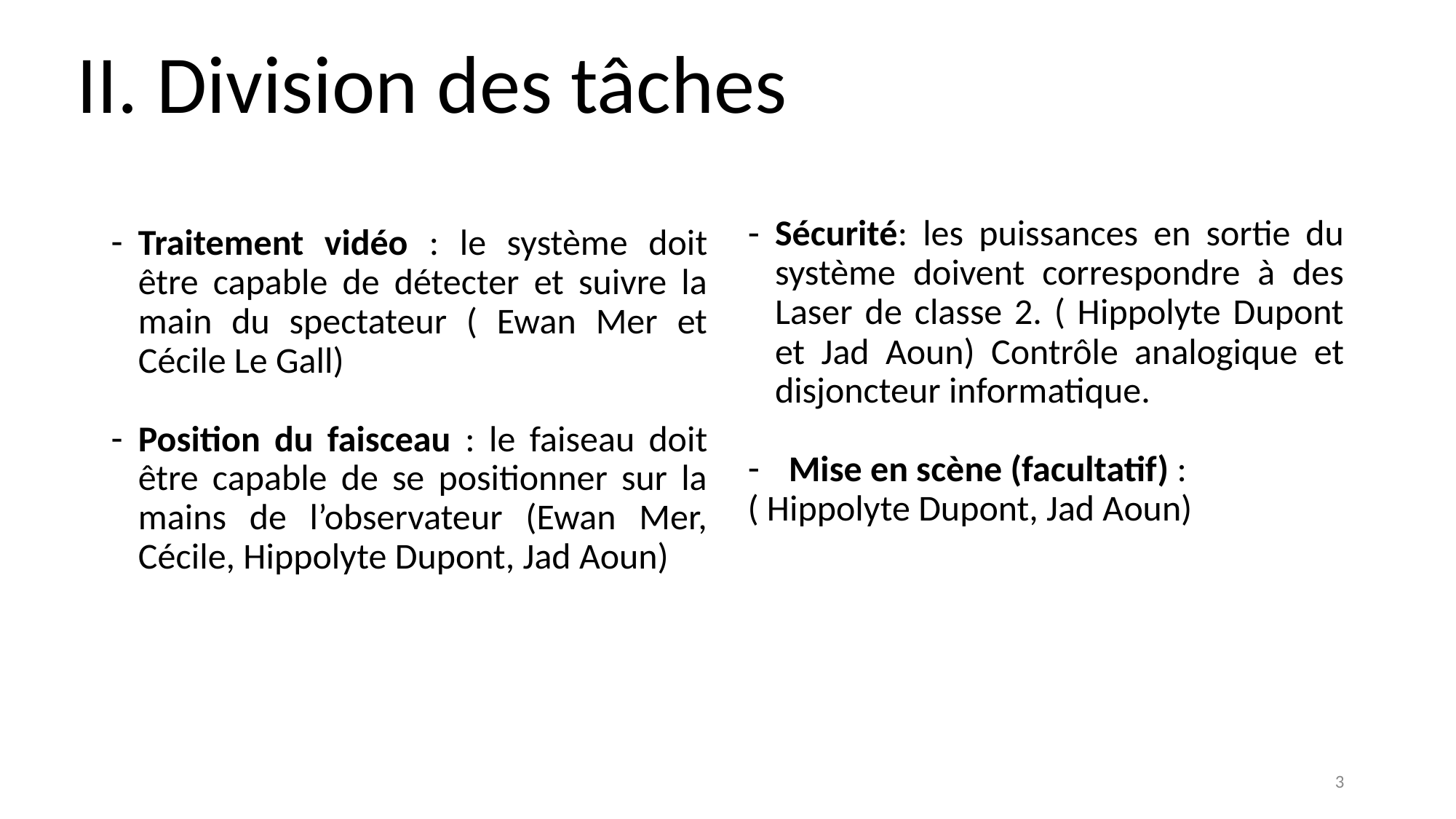

# II. Division des tâches
Sécurité: les puissances en sortie du système doivent correspondre à des Laser de classe 2. ( Hippolyte Dupont et Jad Aoun) Contrôle analogique et disjoncteur informatique.

Mise en scène (facultatif) :
( Hippolyte Dupont, Jad Aoun)

Traitement vidéo : le système doit être capable de détecter et suivre la main du spectateur ( Ewan Mer et Cécile Le Gall)

Position du faisceau : le faiseau doit être capable de se positionner sur la mains de l’observateur (Ewan Mer, Cécile, Hippolyte Dupont, Jad Aoun)

3